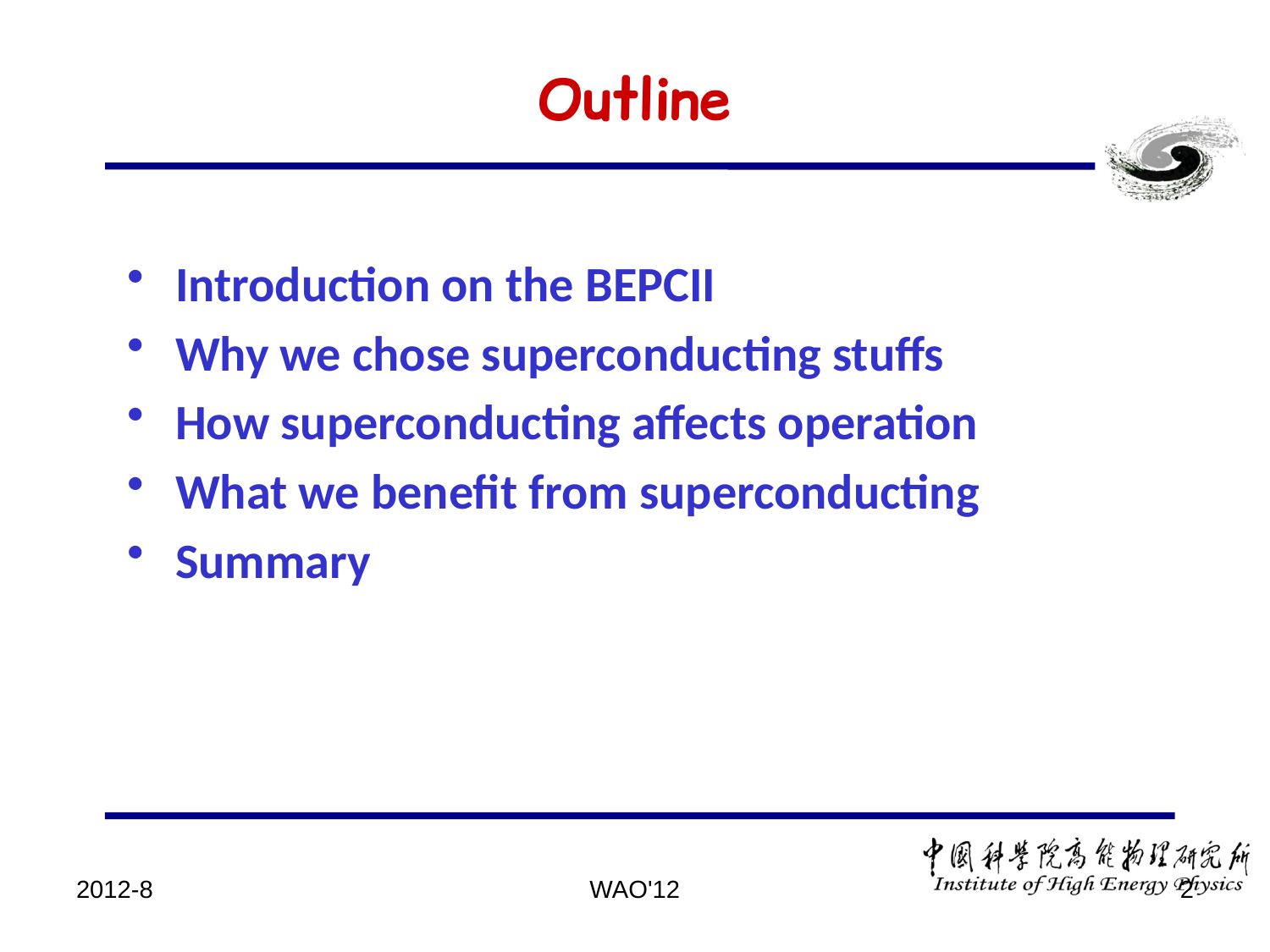

# Outline
Introduction on the BEPCII
Why we chose superconducting stuffs
How superconducting affects operation
What we benefit from superconducting
Summary
2012-8
WAO'12
2